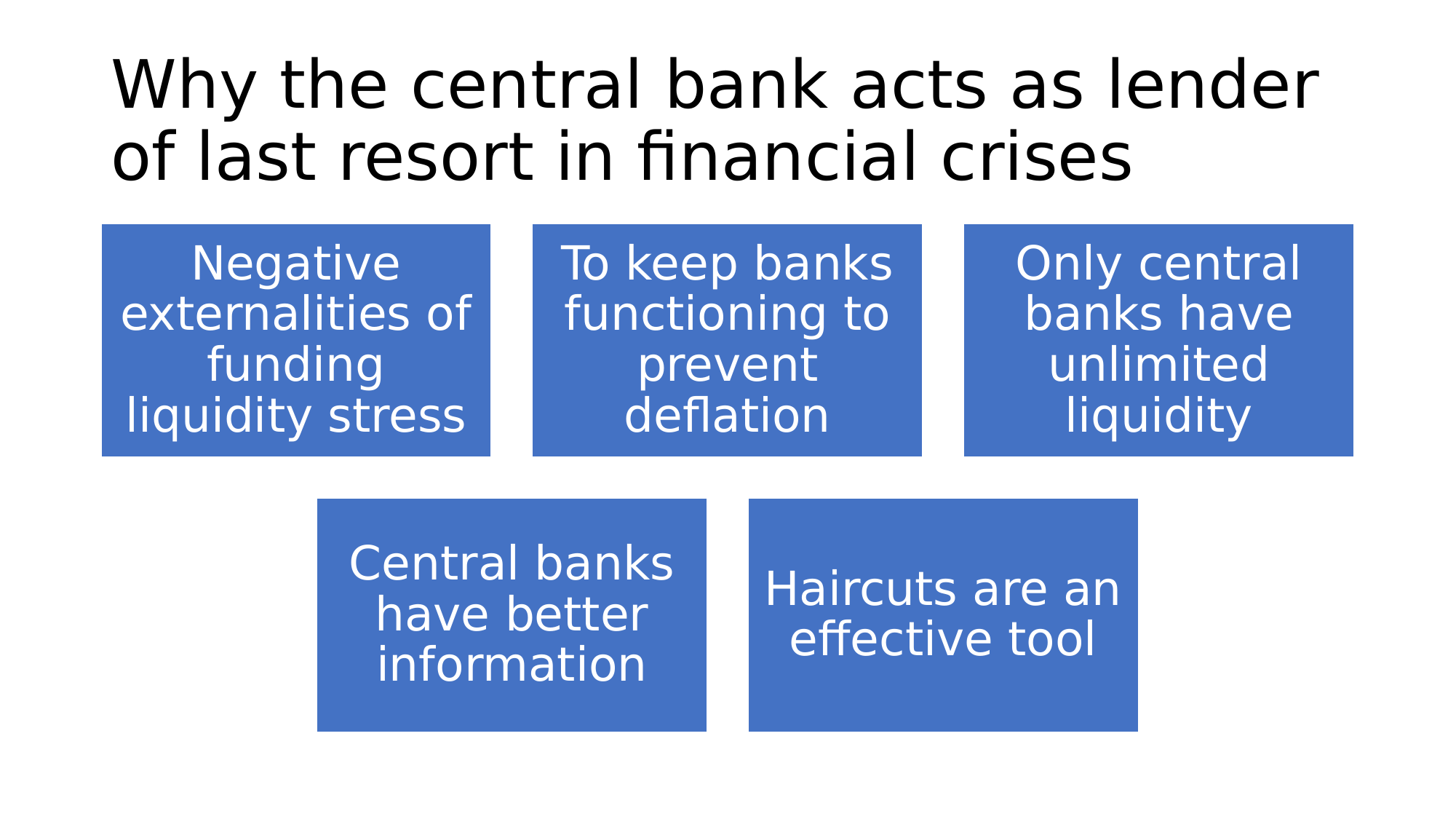

# Why the central bank acts as lender of last resort in financial crises
Negative externalities of funding liquidity stress
To keep banks functioning to prevent deflation
Only central banks have unlimited liquidity
Central banks have better information
Haircuts are an effective tool